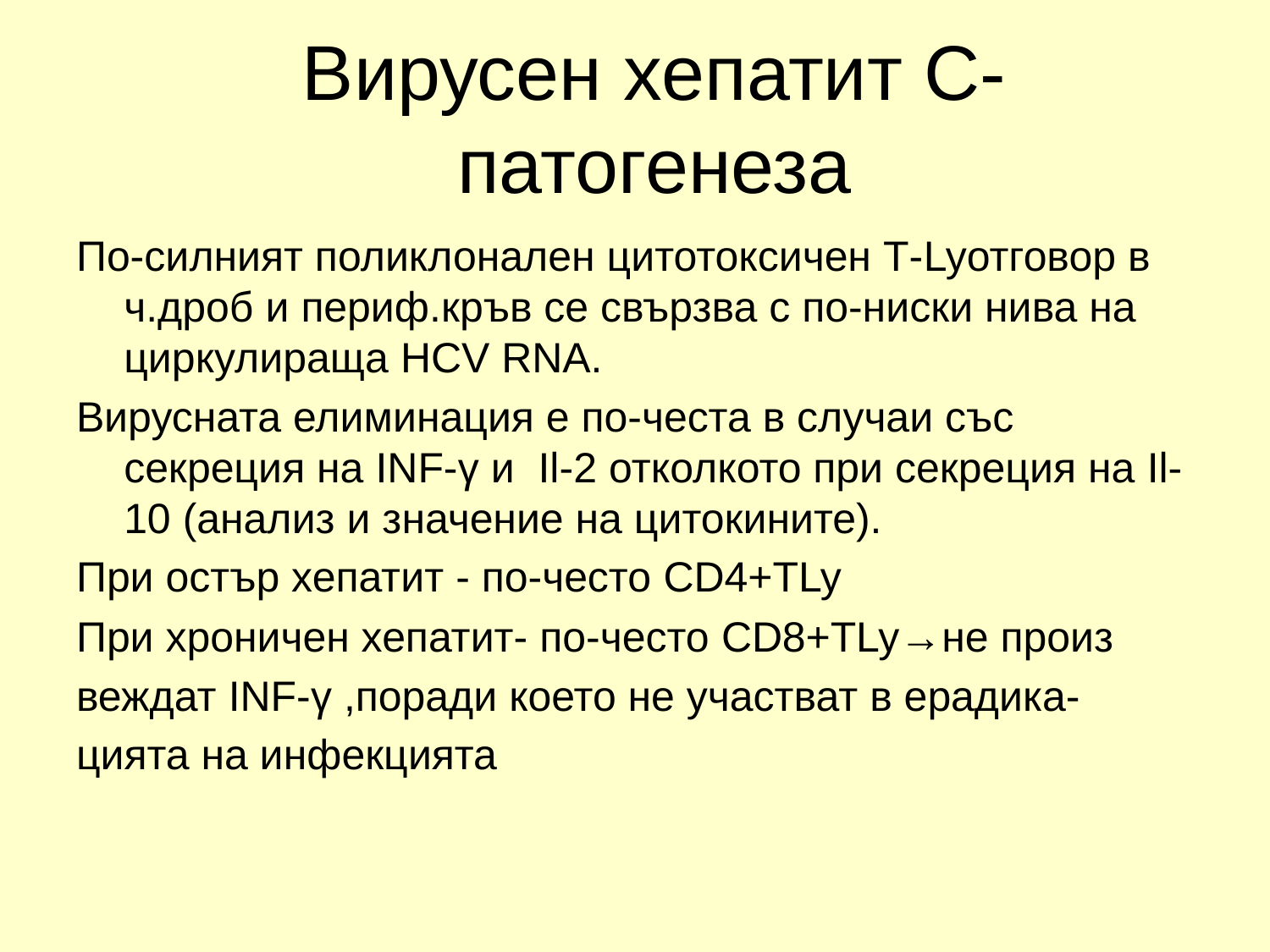

# Вирусен хепатит С-патогенеза
По-силният поликлонален цитотоксичен Т-Lyотговор в ч.дроб и периф.кръв се свързва с по-ниски нива на циркулираща HCV RNA.
Вирусната елиминация е по-честа в случаи със секреция на INF-γ и  Il-2 отколкото при секреция на Il-10 (анализ и значение на цитокините).
При остър хепатит - по-често CD4+TLy
При хроничен хепатит- по-често CD8+TLy→не произ
веждат INF-γ ,поради което не участват в ерадика-
цията на инфекцията